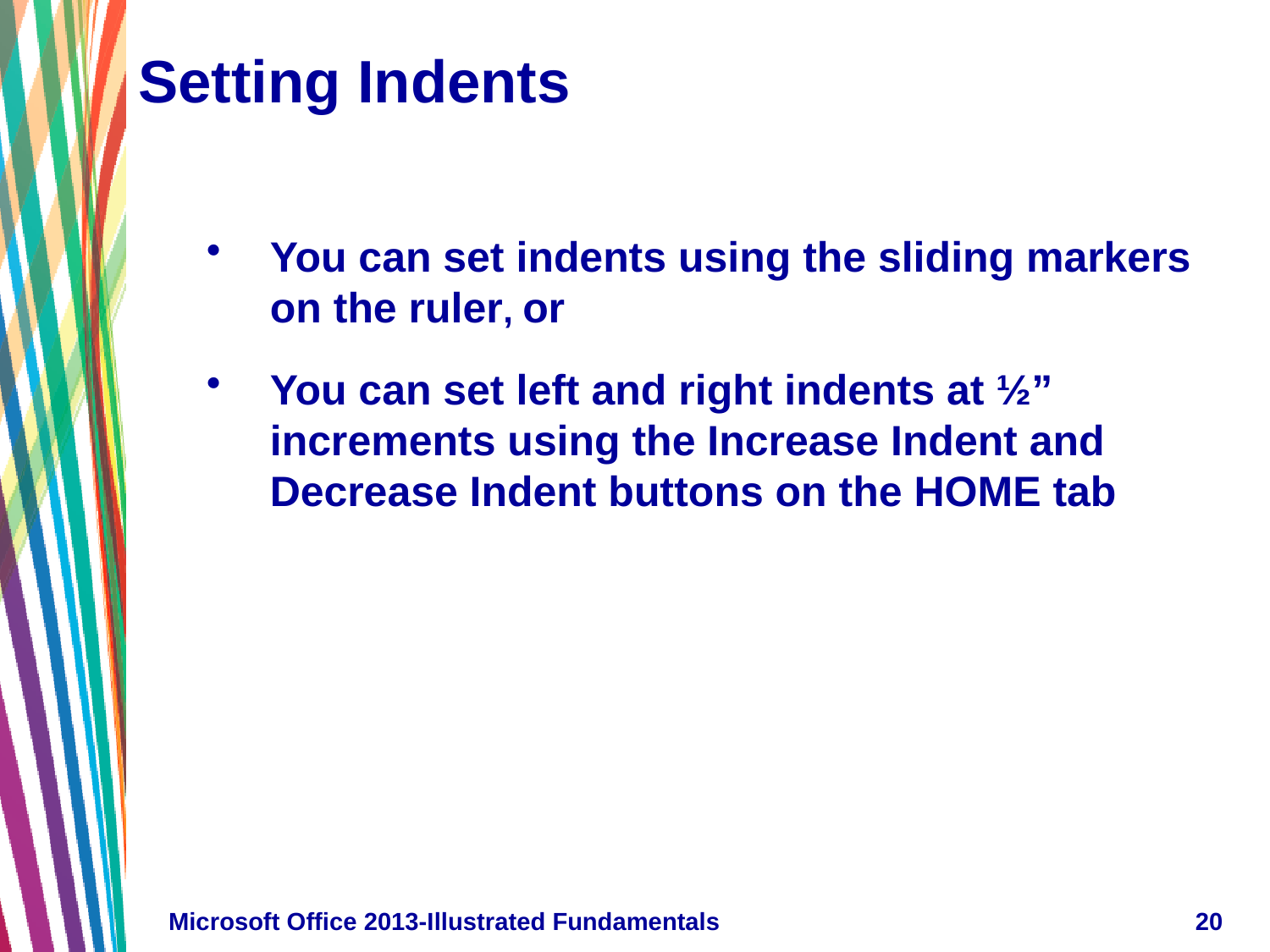

# Setting Indents
You can set indents using the sliding markers on the ruler, or
You can set left and right indents at ½”  increments using the Increase Indent and Decrease Indent buttons on the HOME tab
Microsoft Office 2013-Illustrated Fundamentals
20